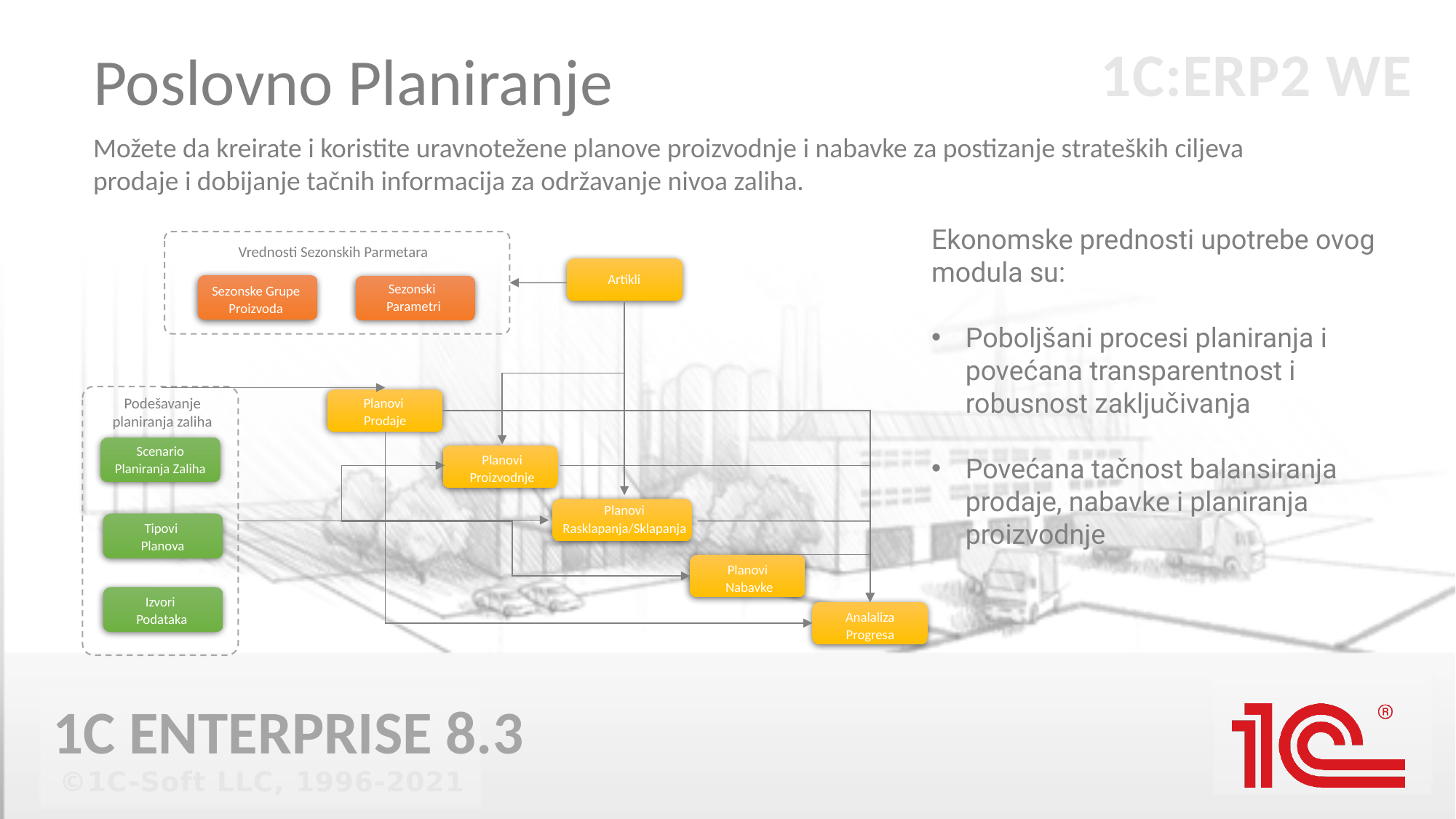

Poslovno Planiranje
Možete da kreirate i koristite uravnotežene planove proizvodnje i nabavke za postizanje strateških ciljeva prodaje i dobijanje tačnih informacija za održavanje nivoa zaliha.
Ekonomske prednosti upotrebe ovog modula su:

Poboljšani procesi planiranja i povećana transparentnost i robusnost zaključivanja

Povećana tačnost balansiranja prodaje, nabavke i planiranja proizvodnje

Vrednosti Sezonskih Parmetara

Artikli
Sezonski
Parametri

Sezonske Grupe Proizvoda

Planovi
Prodaje
Podešavanje planiranja zaliha

Scenario Planiranja Zaliha

Planovi Proizvodnje

Planovi Rasklapanja/Sklapanja

Tipovi
Planova

Planovi
 Nabavke

Izvori
Podataka

Analaliza Progresa